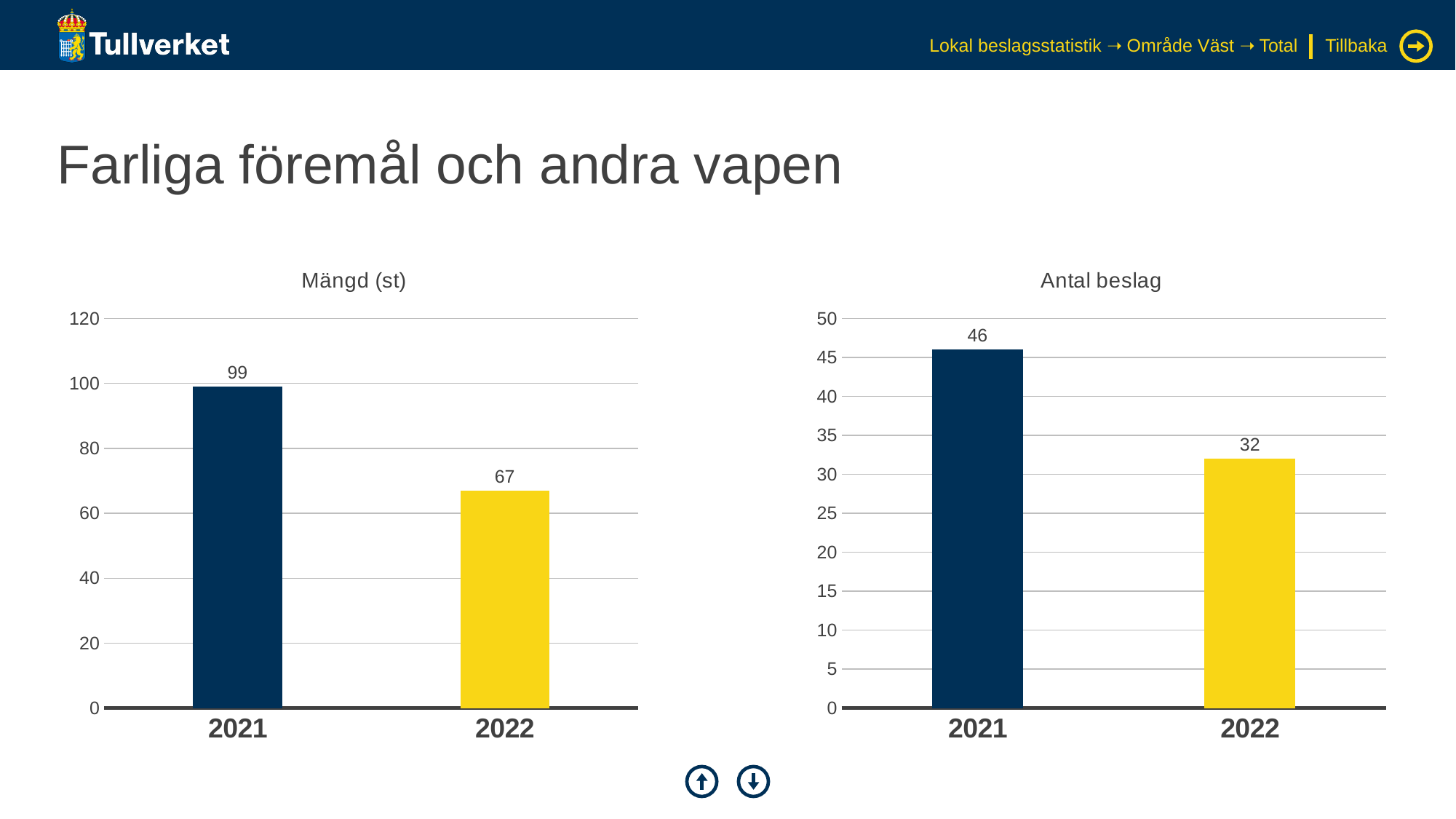

Lokal beslagsstatistik ➝ Område Väst ➝ Total
Tillbaka
# Farliga föremål och andra vapen

### Chart: Mängd (st)

| Category | Serie 1 |
|---|---|
| 2021 | 99.0 |
| 2022 | 67.0 |

### Chart: Antal beslag

| Category | Serie 1 |
|---|---|
| 2021 | 46.0 |
| 2022 | 32.0 |